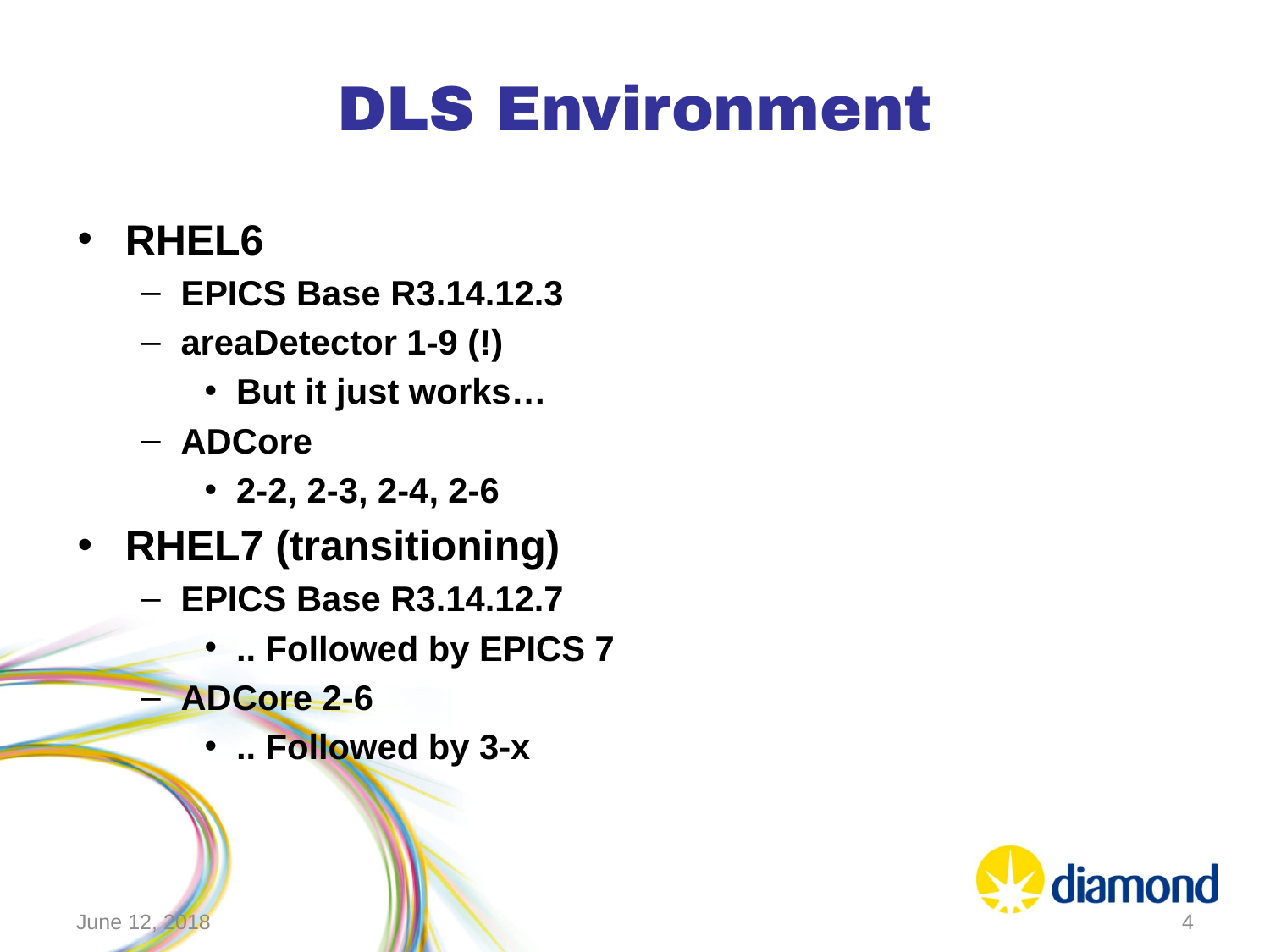

# DLS Environment
RHEL6
EPICS Base R3.14.12.3
areaDetector 1-9 (!)
But it just works…
ADCore
2-2, 2-3, 2-4, 2-6
RHEL7 (transitioning)
EPICS Base R3.14.12.7
.. Followed by EPICS 7
ADCore 2-6
.. Followed by 3-x
June 12, 2018
4